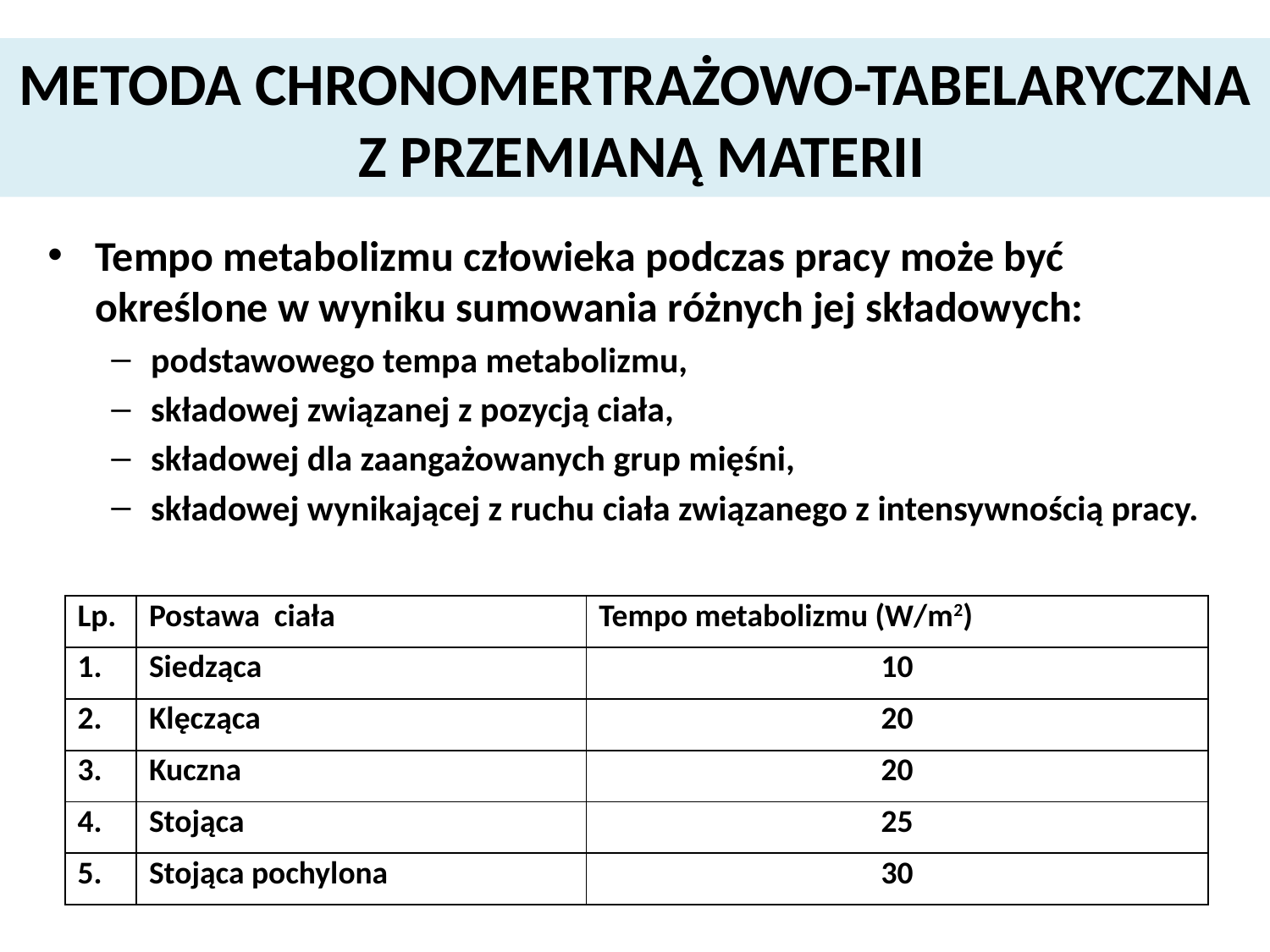

# METODA CHRONOMERTRAŻOWO-TABELARYCZNA  Z PRZEMIANĄ MATERII
Tempo metabolizmu człowieka podczas pracy może być określone w wyniku sumowania różnych jej składowych:
podstawowego tempa metabolizmu,
składowej związanej z pozycją ciała,
składowej dla zaangażowanych grup mięśni,
składowej wynikającej z ruchu ciała związanego z intensywnością pracy.

| Lp. | Postawa ciała | Tempo metabolizmu (W/m2) |
| --- | --- | --- |
| 1. | Siedząca | 10 |
| 2. | Klęcząca | 20 |
| 3. | Kuczna | 20 |
| 4. | Stojąca | 25 |
| 5. | Stojąca pochylona | 30 |